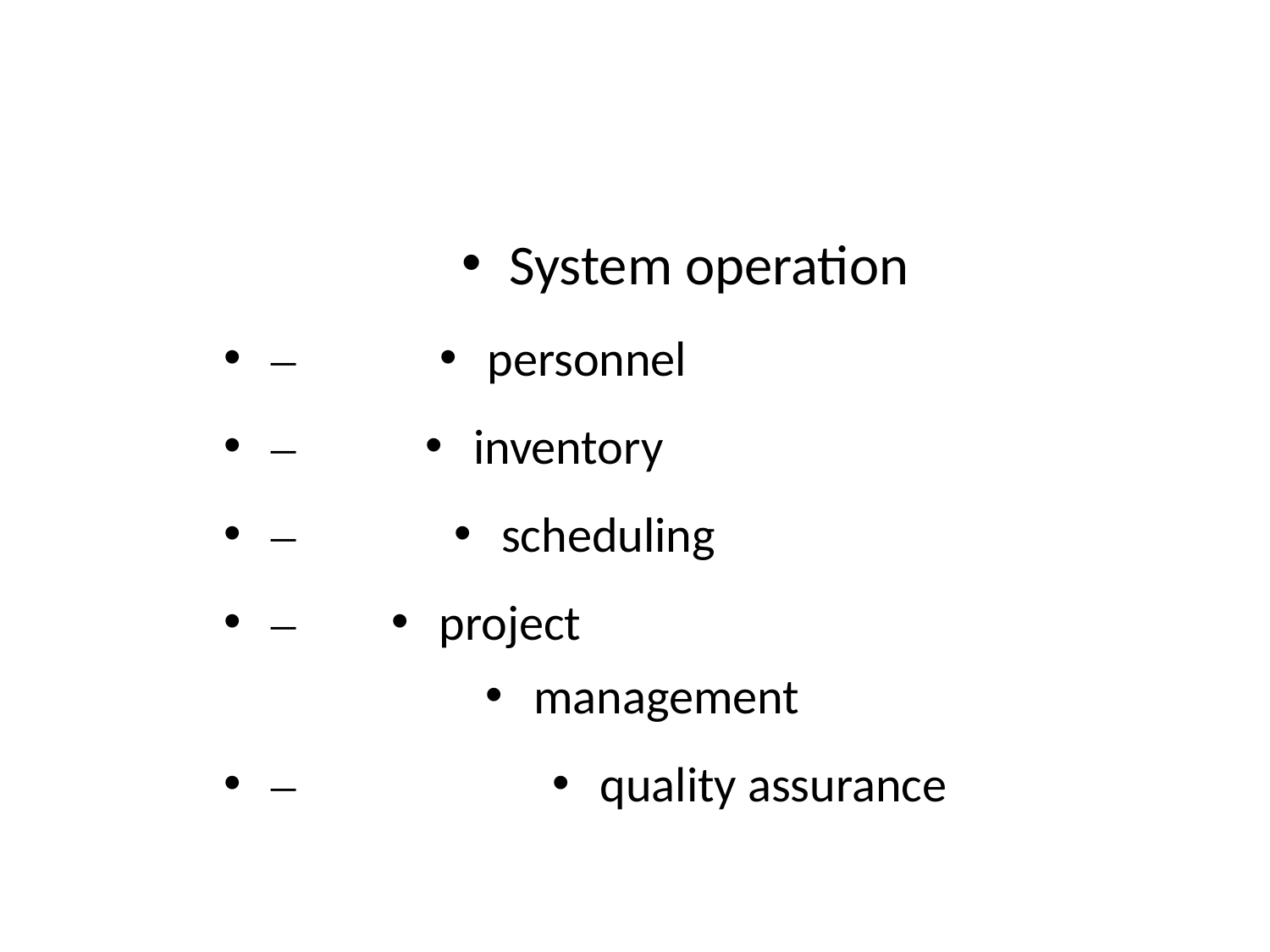

#
System operation

–
personnel
–
inventory
–
scheduling
–
project
management
–
quality assurance